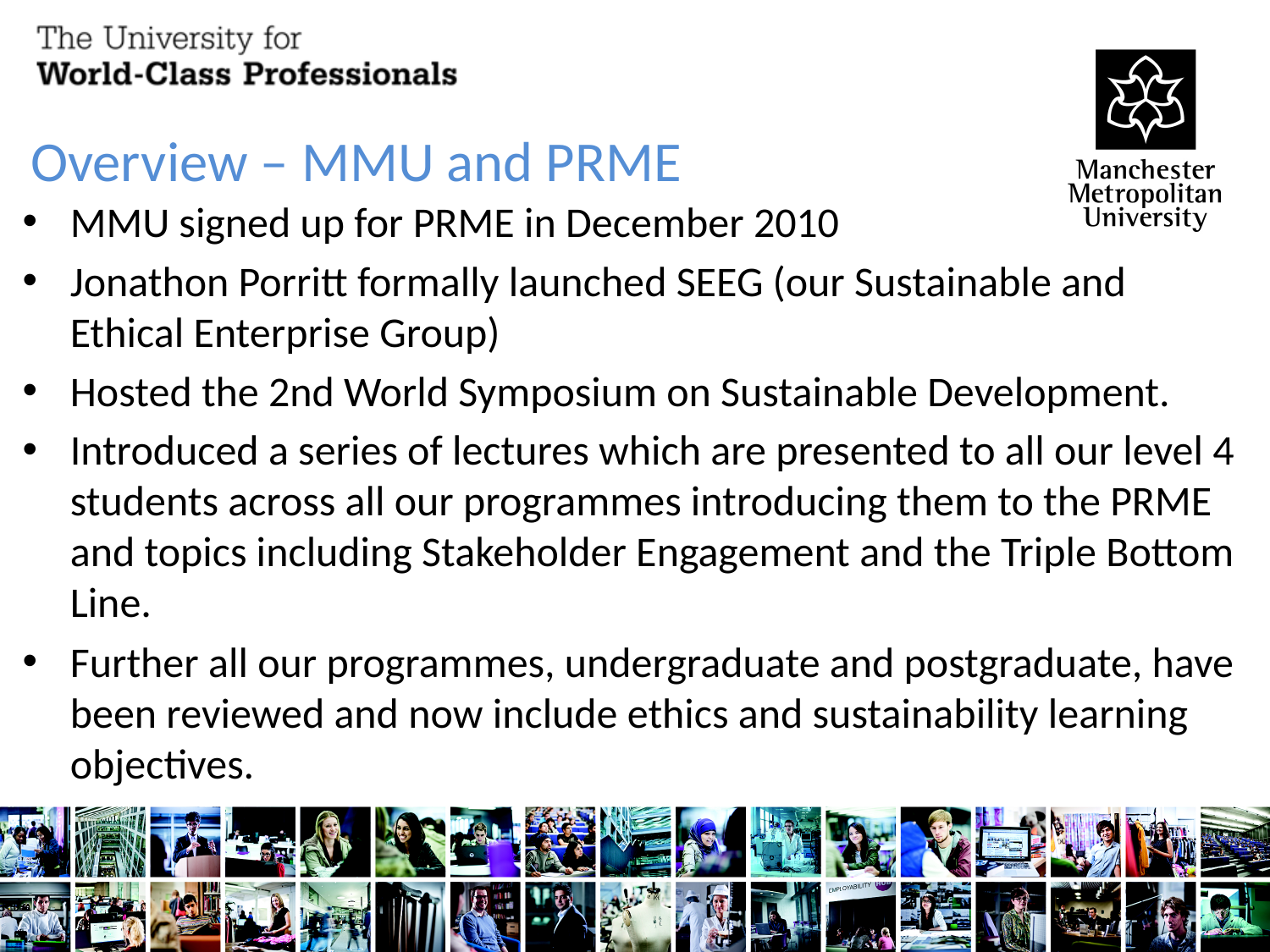

Overview – MMU and PRME
MMU signed up for PRME in December 2010
Jonathon Porritt formally launched SEEG (our Sustainable and Ethical Enterprise Group)
Hosted the 2nd World Symposium on Sustainable Development.
Introduced a series of lectures which are presented to all our level 4 students across all our programmes introducing them to the PRME and topics including Stakeholder Engagement and the Triple Bottom Line.
Further all our programmes, undergraduate and postgraduate, have been reviewed and now include ethics and sustainability learning objectives.